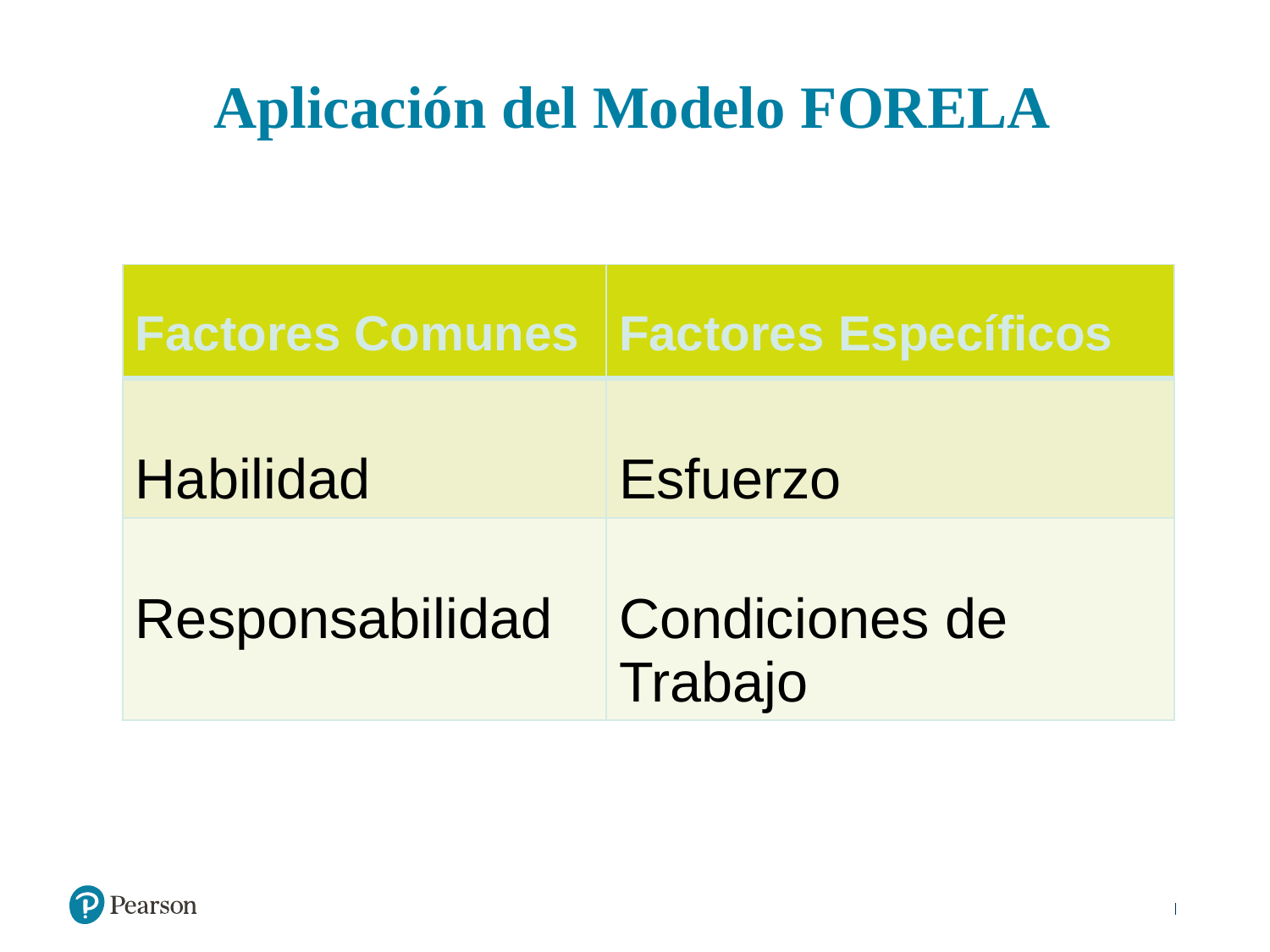

# Aplicación del Modelo FORELA
| Factores Comunes | Factores Específicos |
| --- | --- |
| Habilidad | Esfuerzo |
| Responsabilidad | Condiciones de Trabajo |